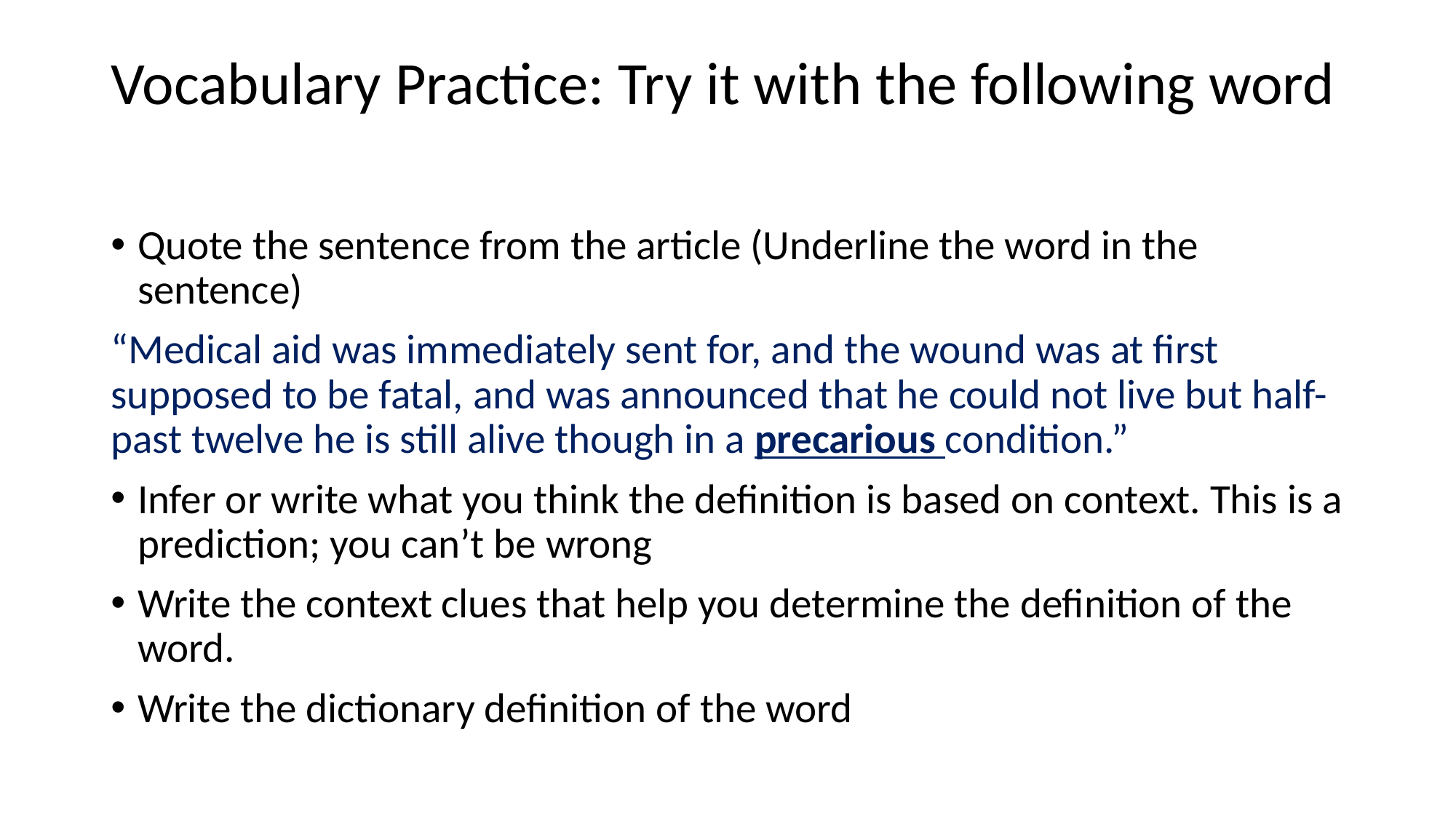

# Vocabulary Practice: Try it with the following word
Quote the sentence from the article (Underline the word in the sentence)
“Medical aid was immediately sent for, and the wound was at first supposed to be fatal, and was announced that he could not live but half-past twelve he is still alive though in a precarious condition.”
Infer or write what you think the definition is based on context. This is a prediction; you can’t be wrong
Write the context clues that help you determine the definition of the word.
Write the dictionary definition of the word